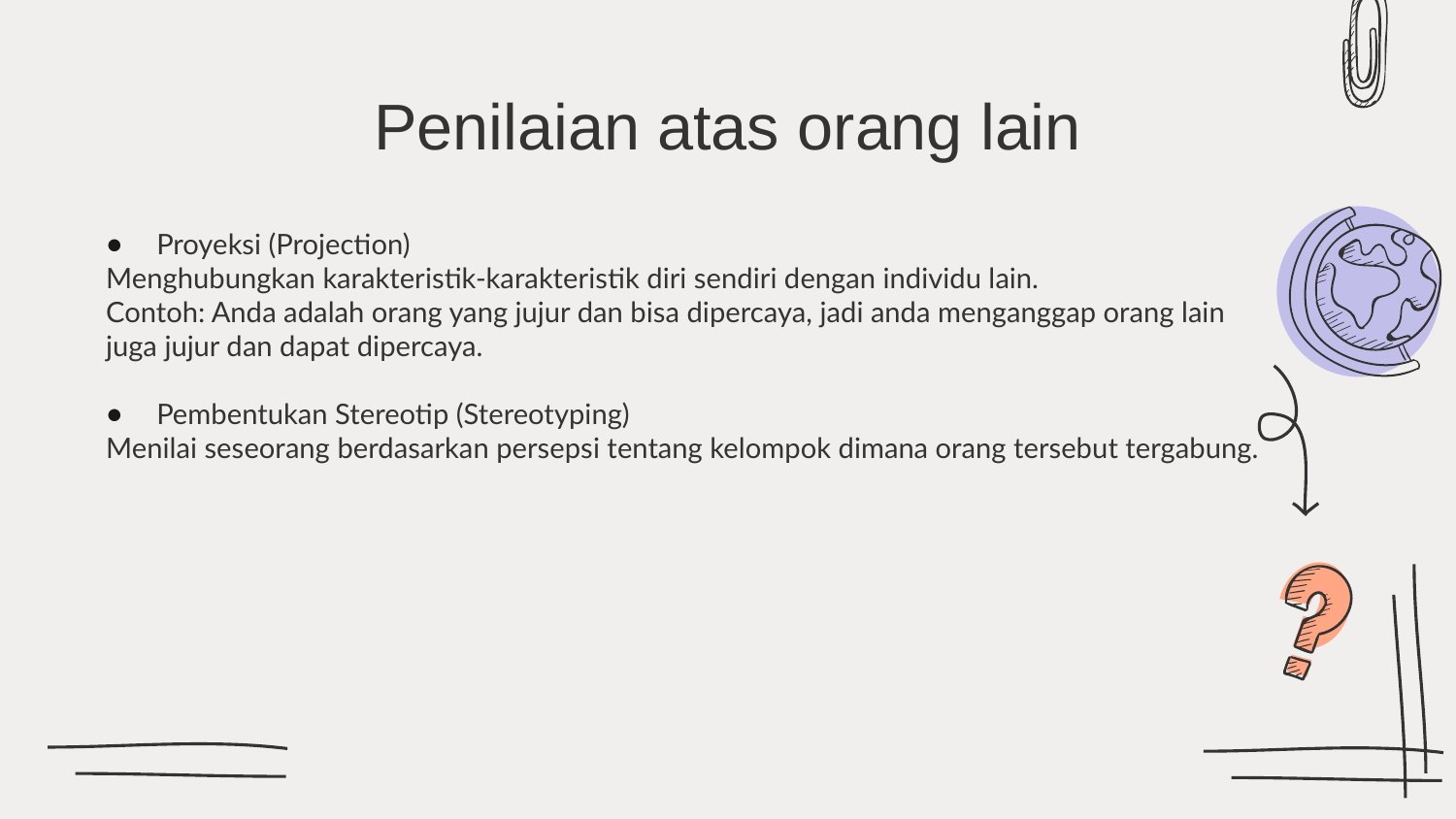

# Penilaian atas orang lain

Proyeksi (Projection)
Menghubungkan karakteristik-karakteristik diri sendiri dengan individu lain.
Contoh: Anda adalah orang yang jujur dan bisa dipercaya, jadi anda menganggap orang lain juga jujur dan dapat dipercaya.

Pembentukan Stereotip (Stereotyping)
Menilai seseorang berdasarkan persepsi tentang kelompok dimana orang tersebut tergabung.